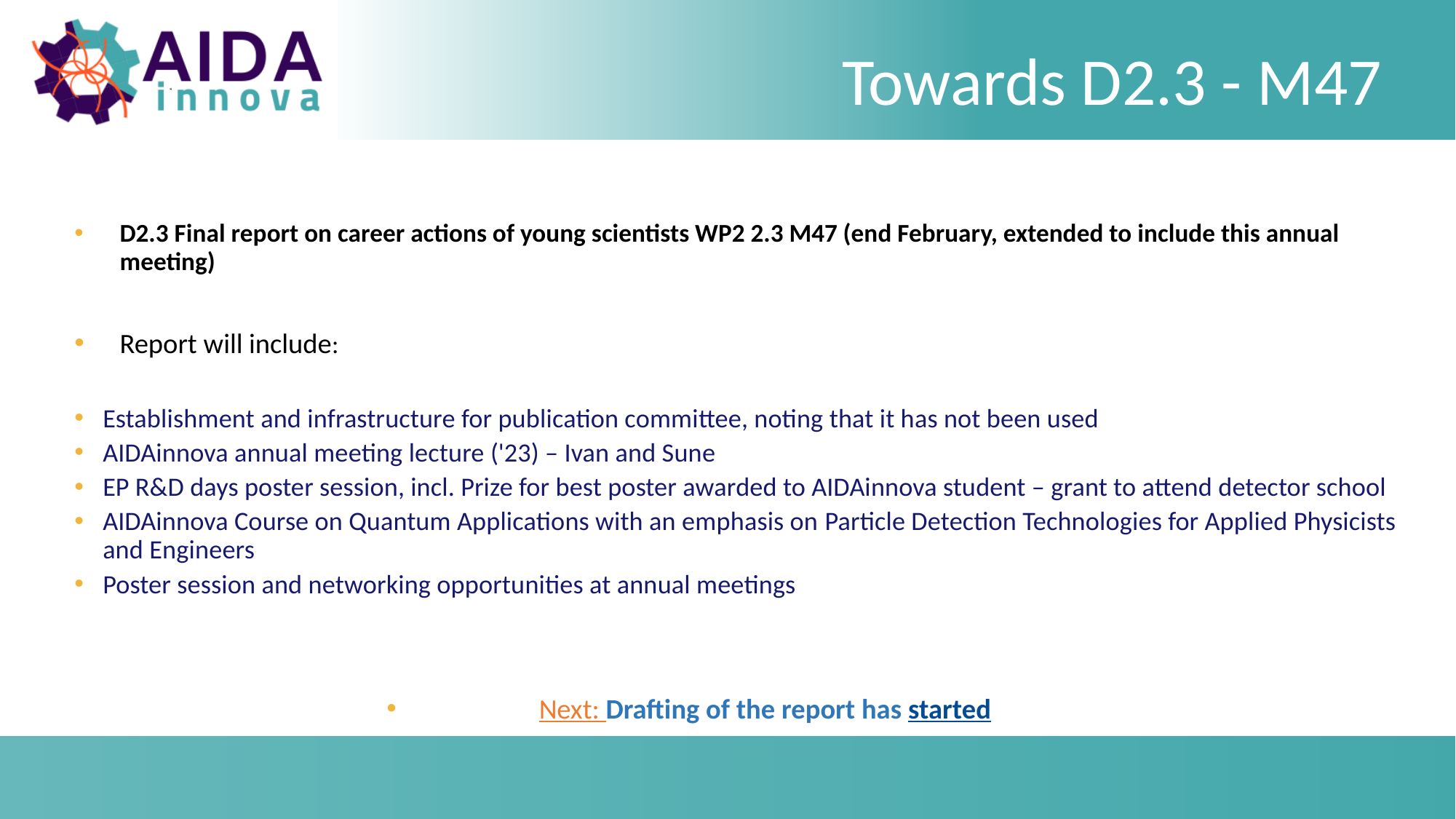

# Towards D2.3 - M47
D2.3 Final report on career actions of young scientists WP2 2.3 M47 (end February, extended to include this annual meeting)

Report will include:

Establishment and infrastructure for publication committee, noting that it has not been used
AIDAinnova annual meeting lecture ('23) – Ivan and Sune
EP R&D days poster session, incl. Prize for best poster awarded to AIDAinnova student – grant to attend detector school
AIDAinnova Course on Quantum Applications with an emphasis on Particle Detection Technologies for Applied Physicists and Engineers
Poster session and networking opportunities at annual meetings

Next: Drafting of the report has started